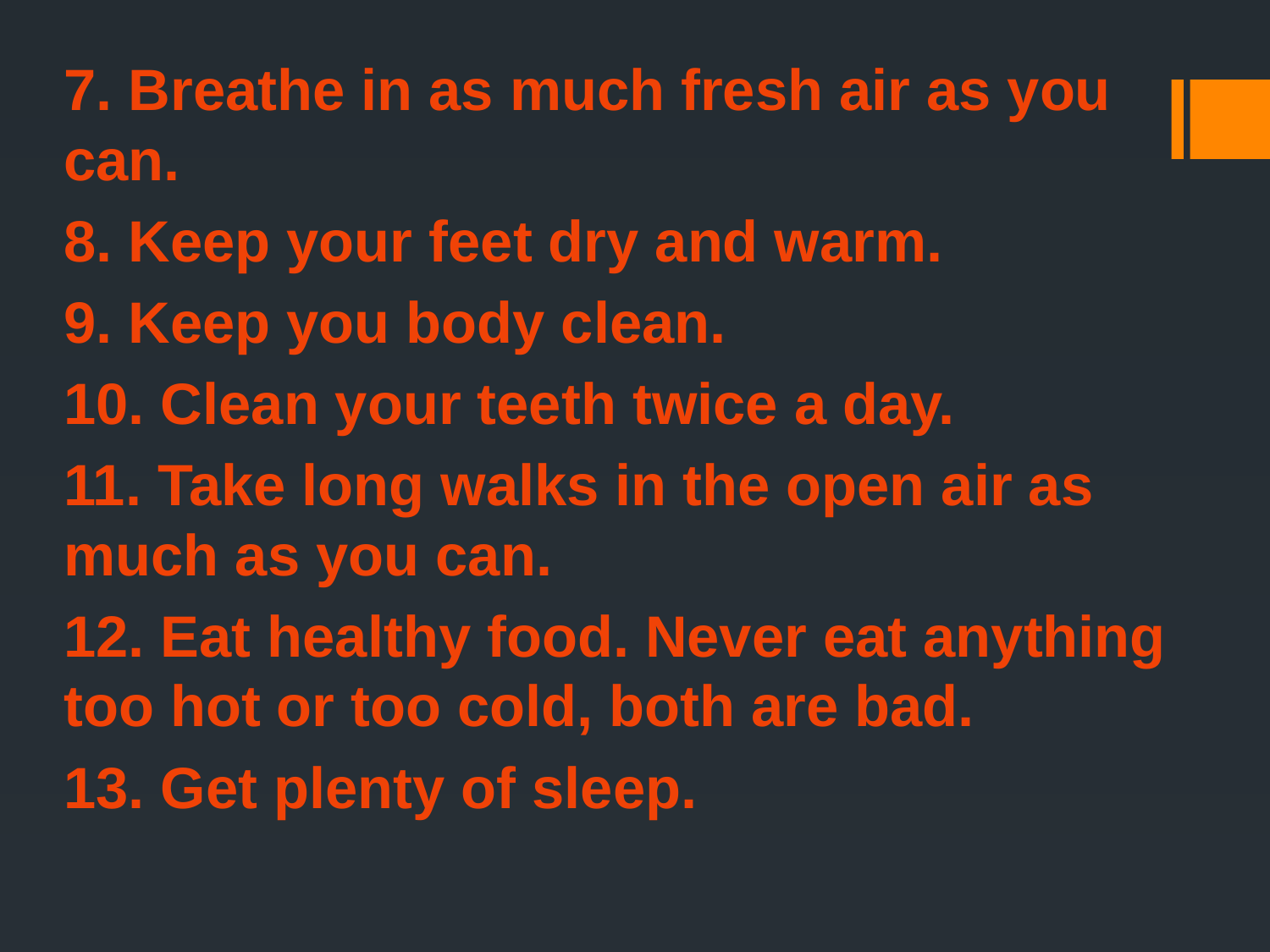

7. Breathe in as much fresh air as you can.
8. Keep your feet dry and warm.
9. Keep you body clean.
10. Clean your teeth twice a day.
11. Take long walks in the open air as much as you can.
12. Eat healthy food. Never eat anything too hot or too cold, both are bad.
13. Get plenty of sleep.